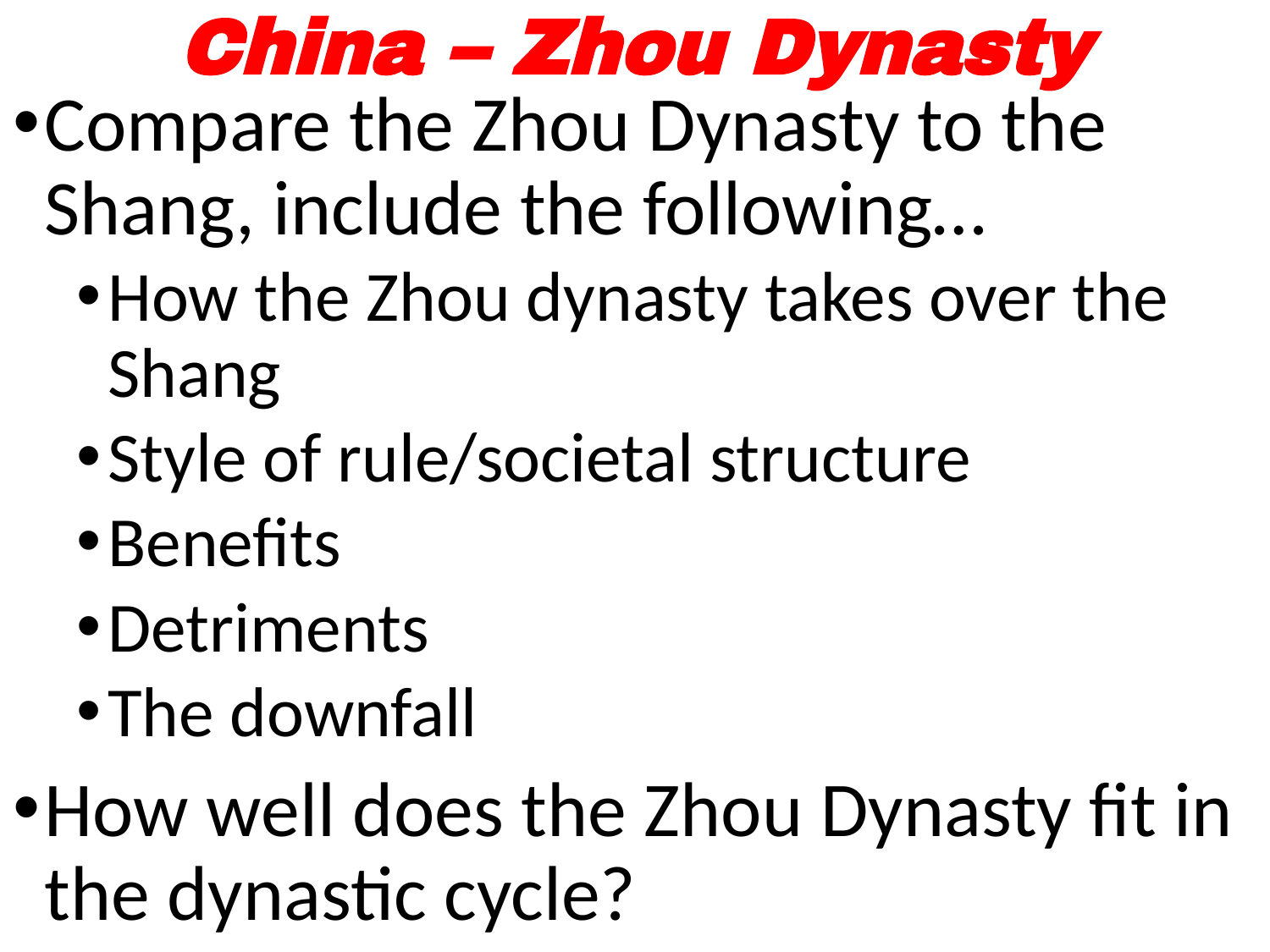

# China – Zhou Dynasty
Compare the Zhou Dynasty to the Shang, include the following…
How the Zhou dynasty takes over the Shang
Style of rule/societal structure
Benefits
Detriments
The downfall
How well does the Zhou Dynasty fit in the dynastic cycle?